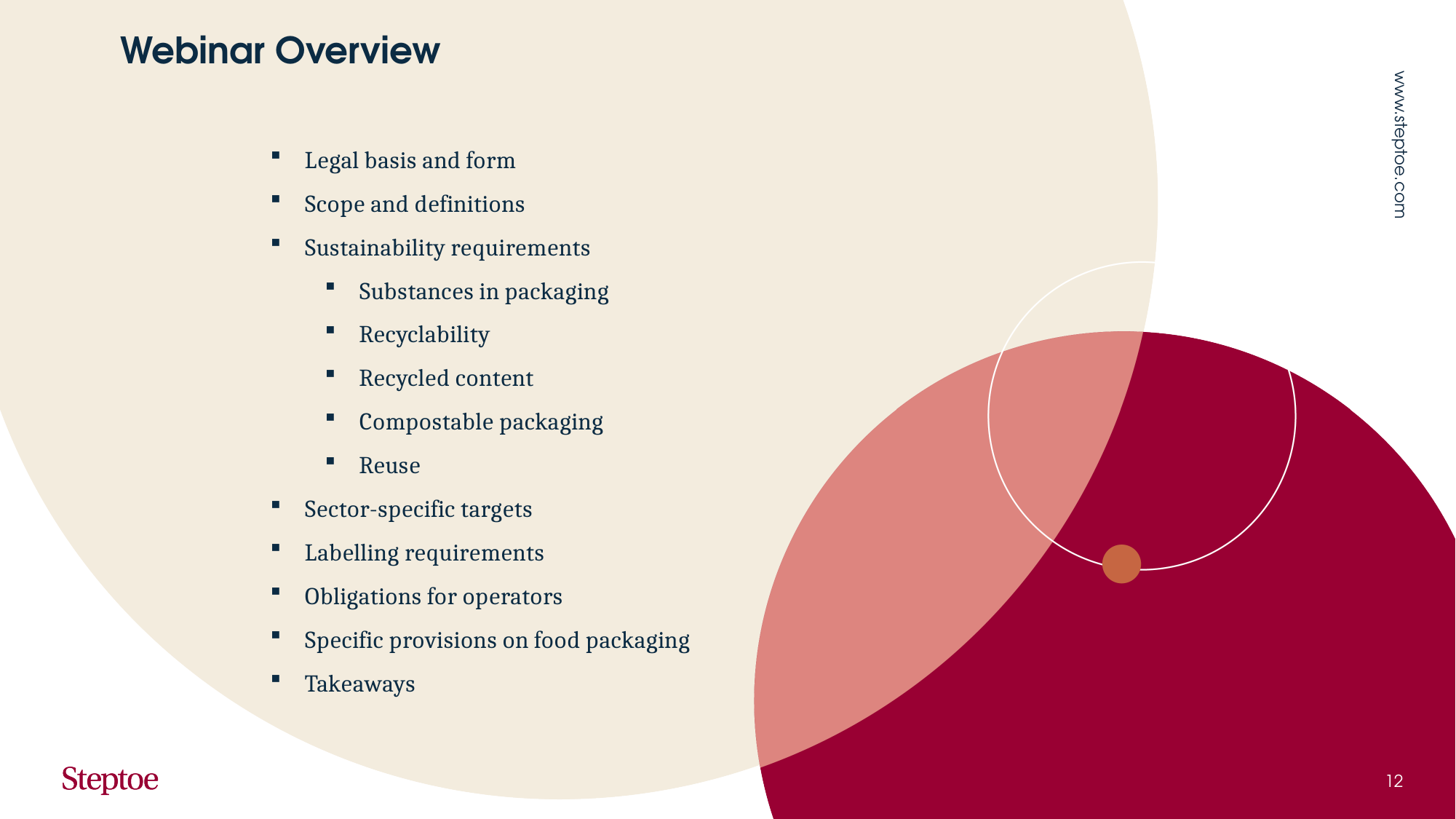

Webinar Overview
Legal basis and form
Scope and definitions
Sustainability requirements
Substances in packaging
Recyclability
Recycled content
Compostable packaging
Reuse
Sector-specific targets
Labelling requirements
Obligations for operators
Specific provisions on food packaging
Takeaways

12